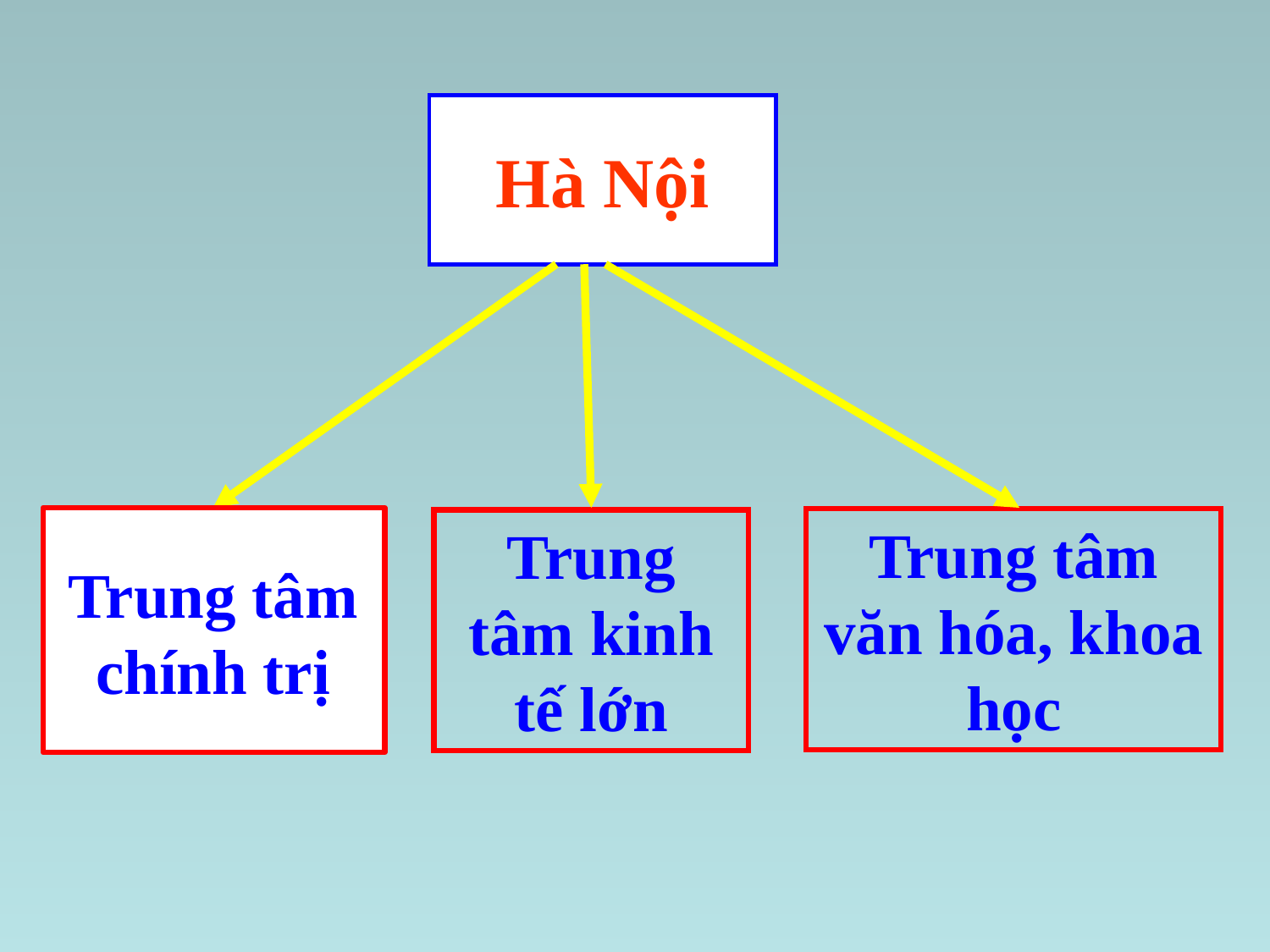

Hà Nội

Trung tâm văn hóa, khoa học
Trung tâm kinh tế lớn
Trung tâm chính trị